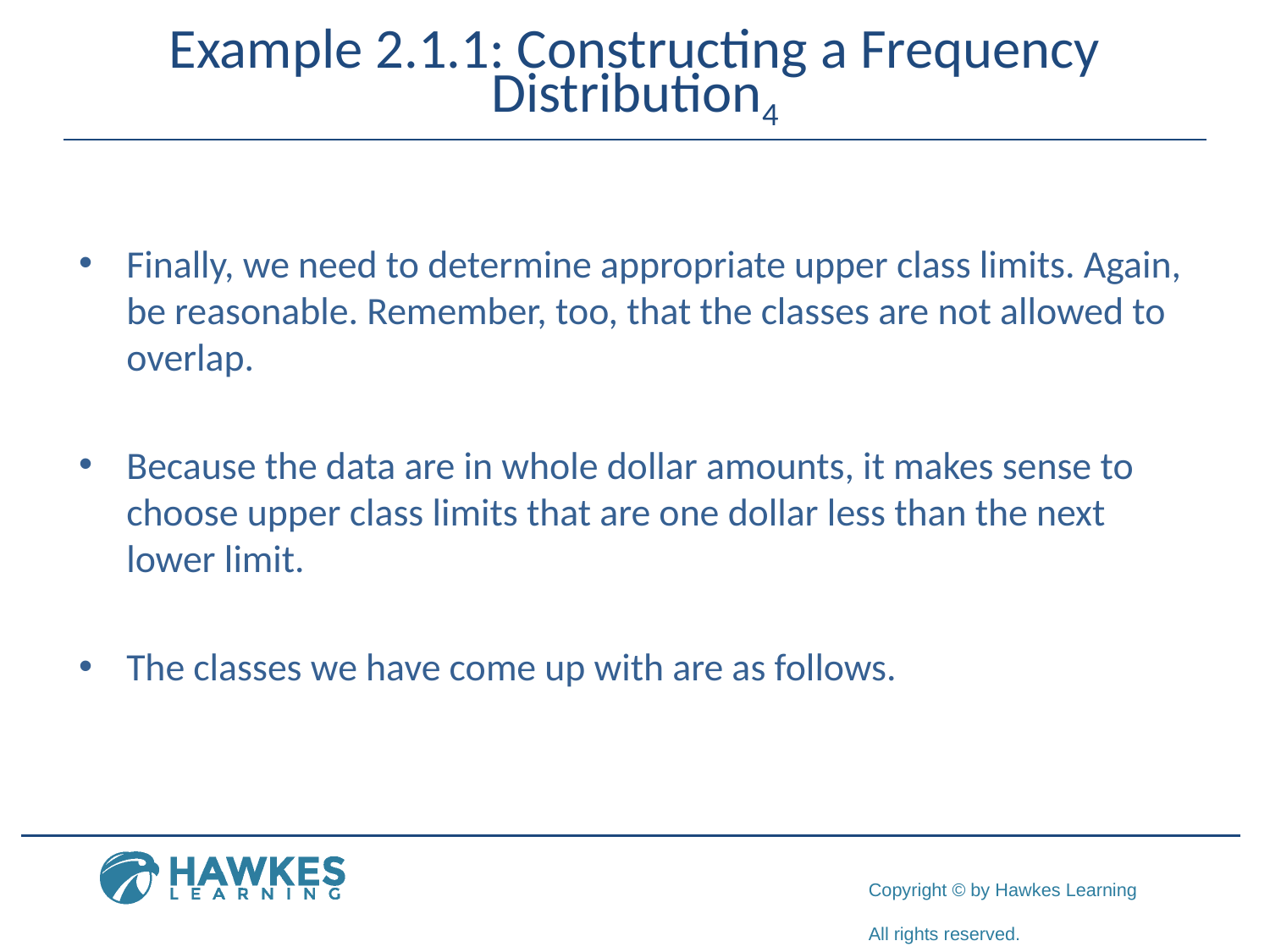

# Example 2.1.1: Constructing a Frequency Distribution4
Finally, we need to determine appropriate upper class limits. Again, be reasonable. Remember, too, that the classes are not allowed to overlap.

Because the data are in whole dollar amounts, it makes sense to choose upper class limits that are one dollar less than the next lower limit.

The classes we have come up with are as follows.